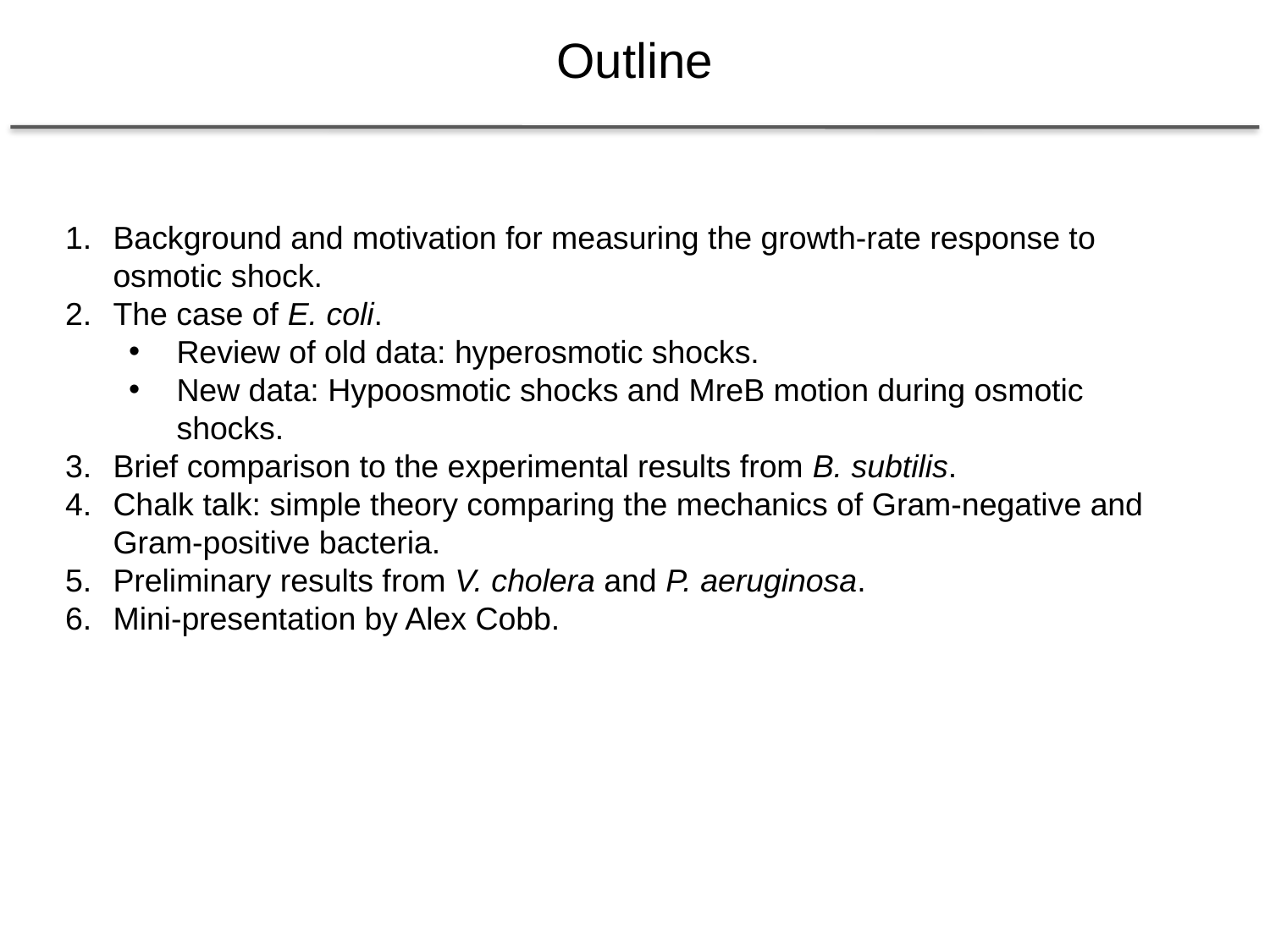

Outline
Background and motivation for measuring the growth-rate response to osmotic shock.
The case of E. coli.
Review of old data: hyperosmotic shocks.
New data: Hypoosmotic shocks and MreB motion during osmotic shocks.
Brief comparison to the experimental results from B. subtilis.
Chalk talk: simple theory comparing the mechanics of Gram-negative and Gram-positive bacteria.
Preliminary results from V. cholera and P. aeruginosa.
Mini-presentation by Alex Cobb.